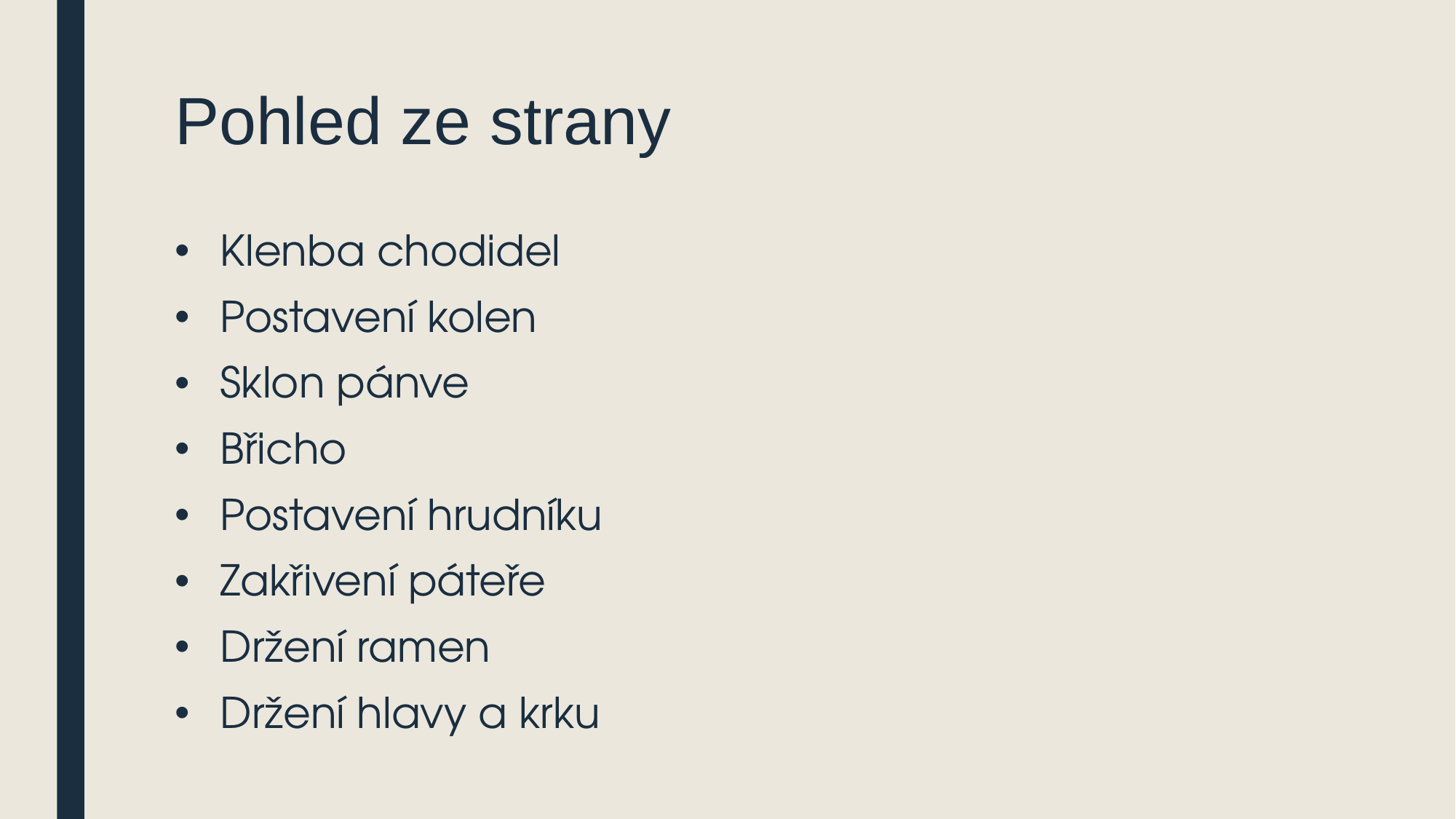

# Pohled ze strany
Klenba chodidel
Postavení kolen
Sklon pánve
Břicho
Postavení hrudníku
Zakřivení páteře
Držení ramen
Držení hlavy a krku